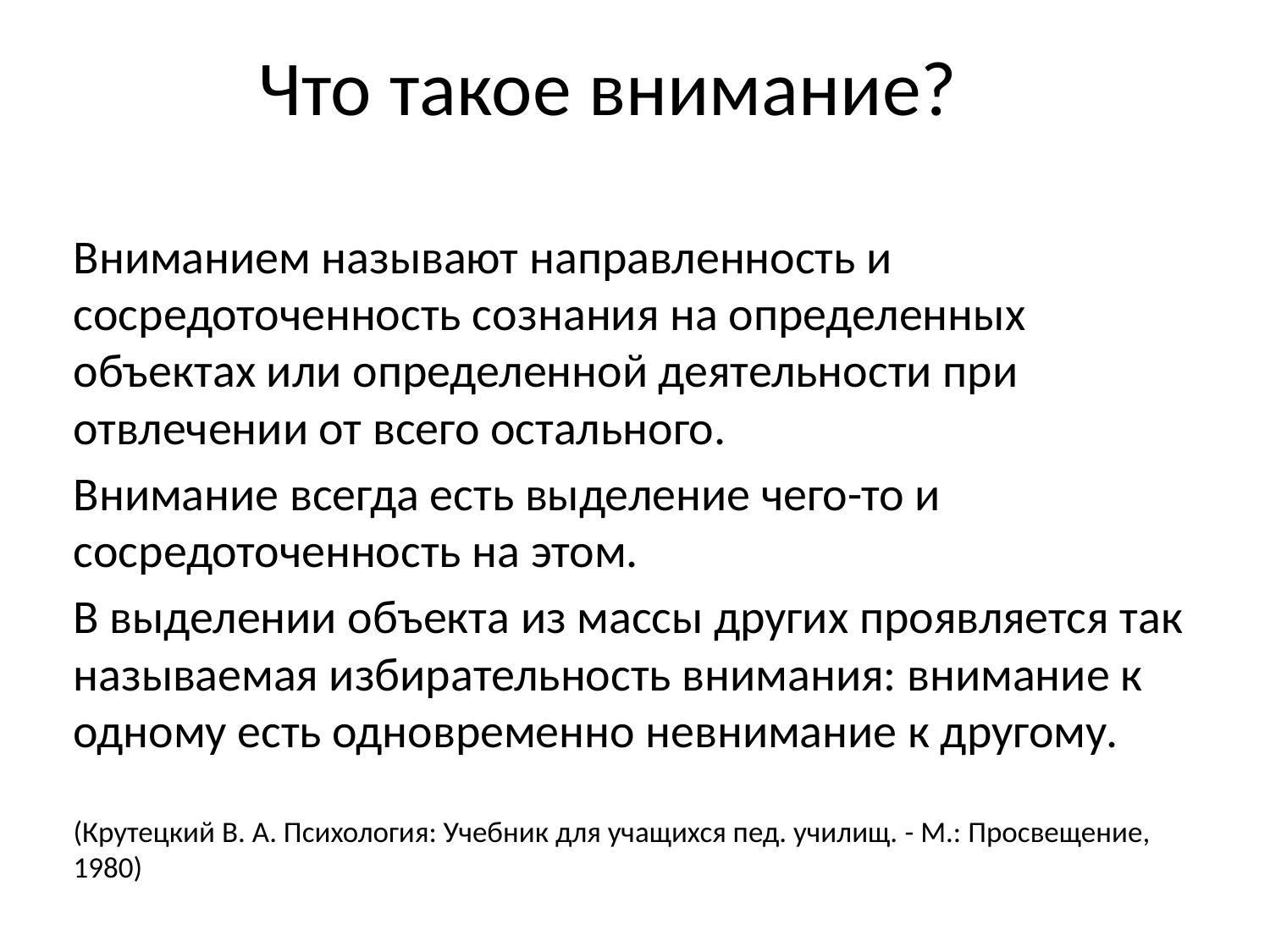

# Что такое внимание?
Вниманием называют направленность и сосредоточенность соз­нания на определенных объектах или определенной деятельности при отвлечении от всего остального.
Внимание всегда есть выде­ление чего-то и сосредоточенность на этом.
В выделении объекта из массы других проявляется так называемая избирательность внимания: внимание к одному есть одновременно невнимание к другому.

(Крутецкий В. А. Психология: Учебник для учащихся пед. училищ. - М.: Просвещение, 1980)